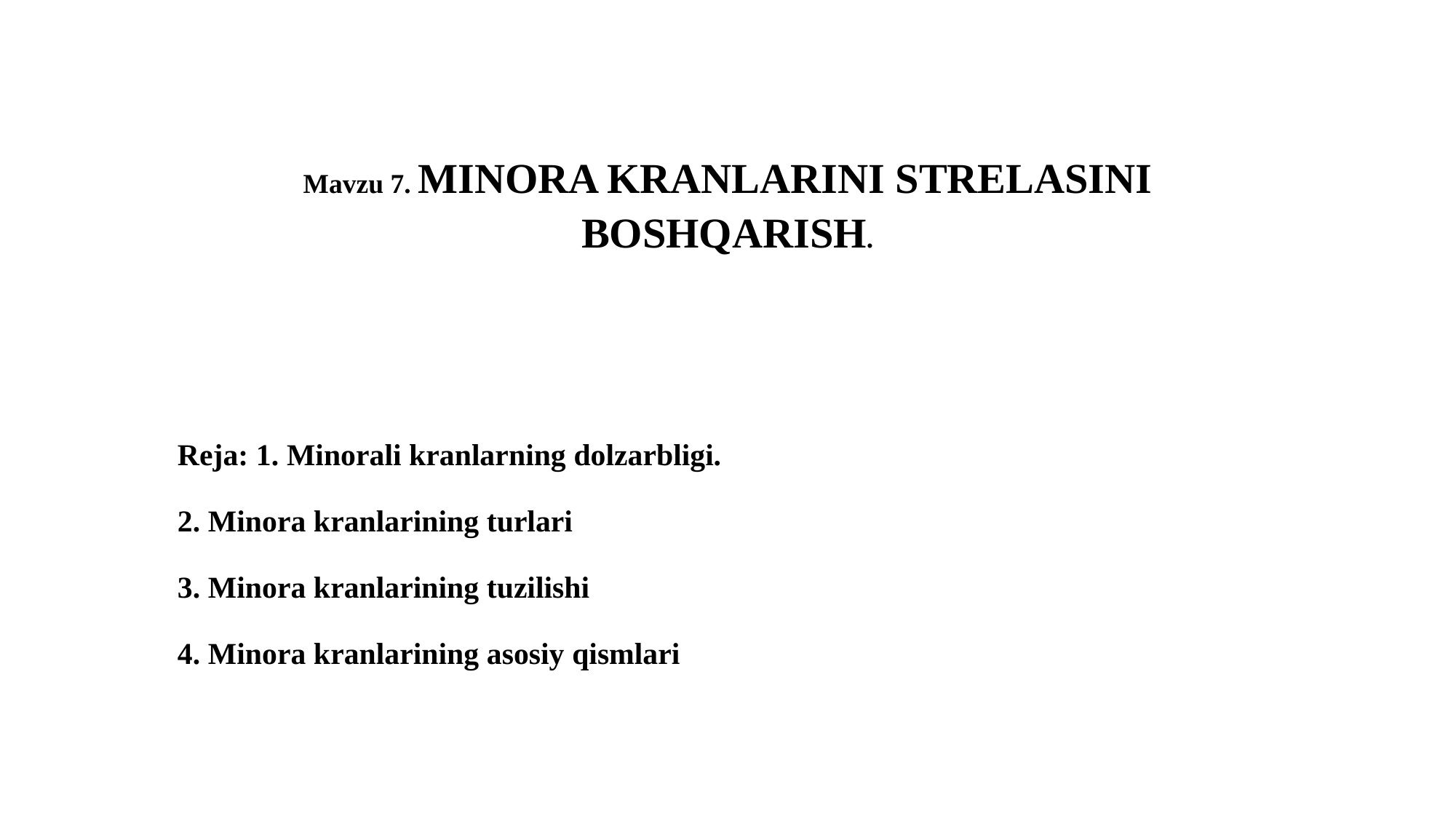

#
Mavzu 7. MINORA KRANLARINI STRELASINI BOSHQARISH.
Reja: 1. Minorali kranlarning dolzarbligi.
2. Minora kranlarining turlari
3. Minora kranlarining tuzilishi
4. Minora kranlarining asosiy qismlari